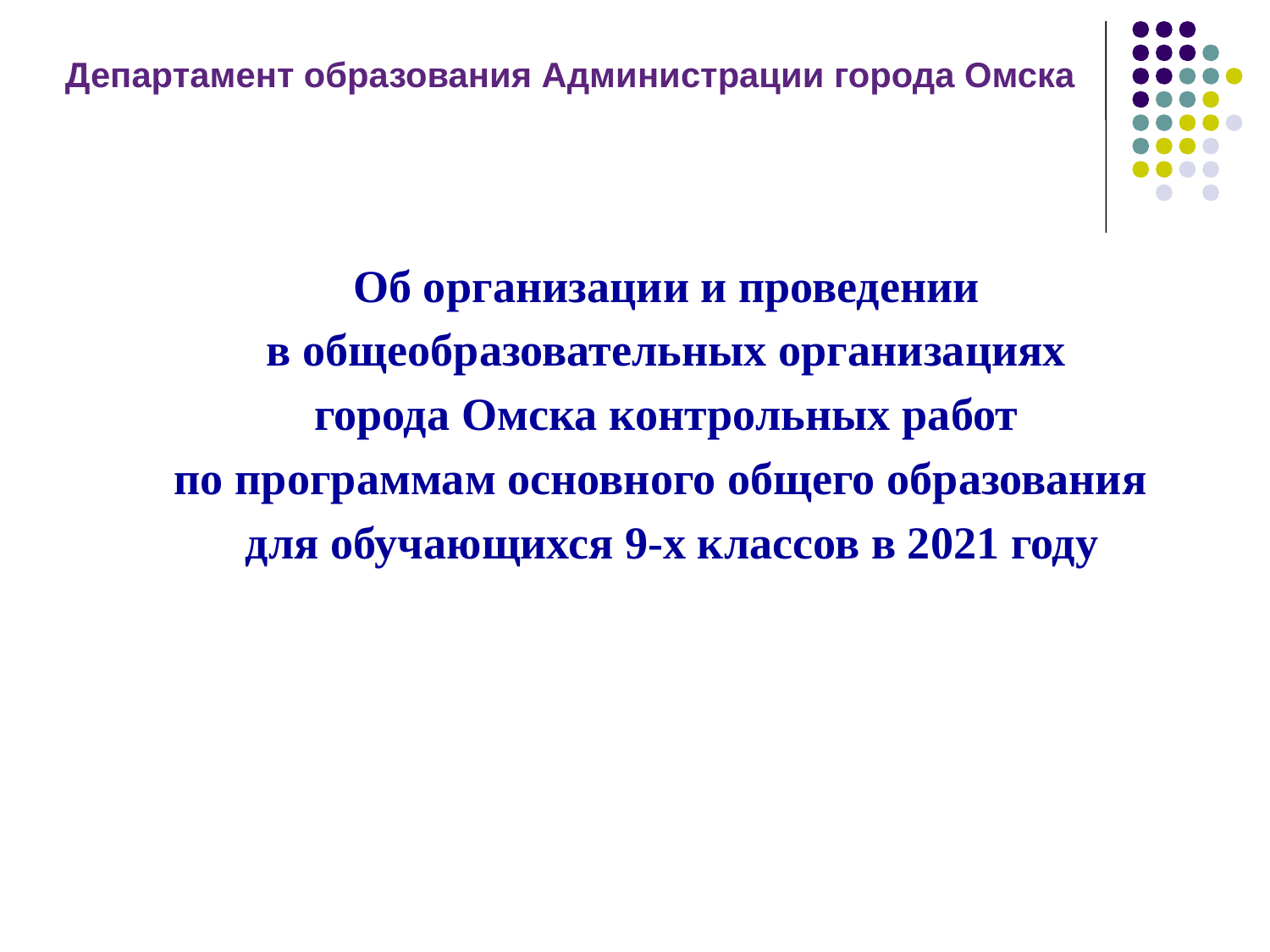

Департамент образования Администрации города Омска

Об организации и проведении
в общеобразовательных организациях
города Омска контрольных работ
по программам основного общего образования
для обучающихся 9-х классов в 2021 году